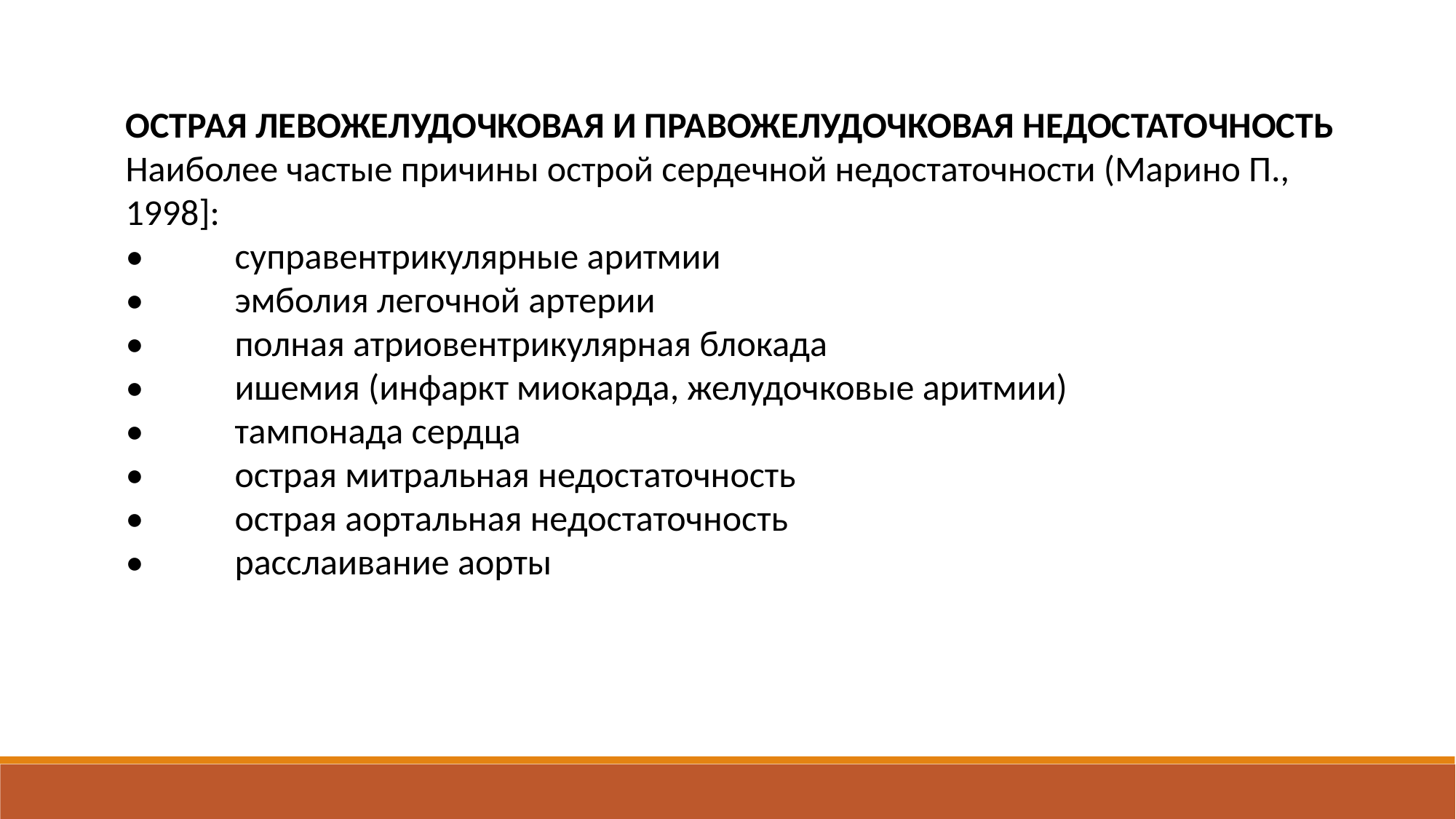

ОСТРАЯ ЛЕВОЖЕЛУДОЧКОВАЯ И ПРАВОЖЕЛУДОЧКОВАЯ НЕДОСТАТОЧНОСТЬ
Наиболее частые причины острой сердечной недостаточности (Марино П., 1998]:
•	суправентрикулярные аритмии
•	эмболия легочной артерии
•	полная атриовентрикулярная блокада
•	ишемия (инфаркт миокарда, желудочковые аритмии)
•	тампонада сердца
•	острая митральная недостаточность
•	острая аортальная недостаточность
•	расслаивание аорты